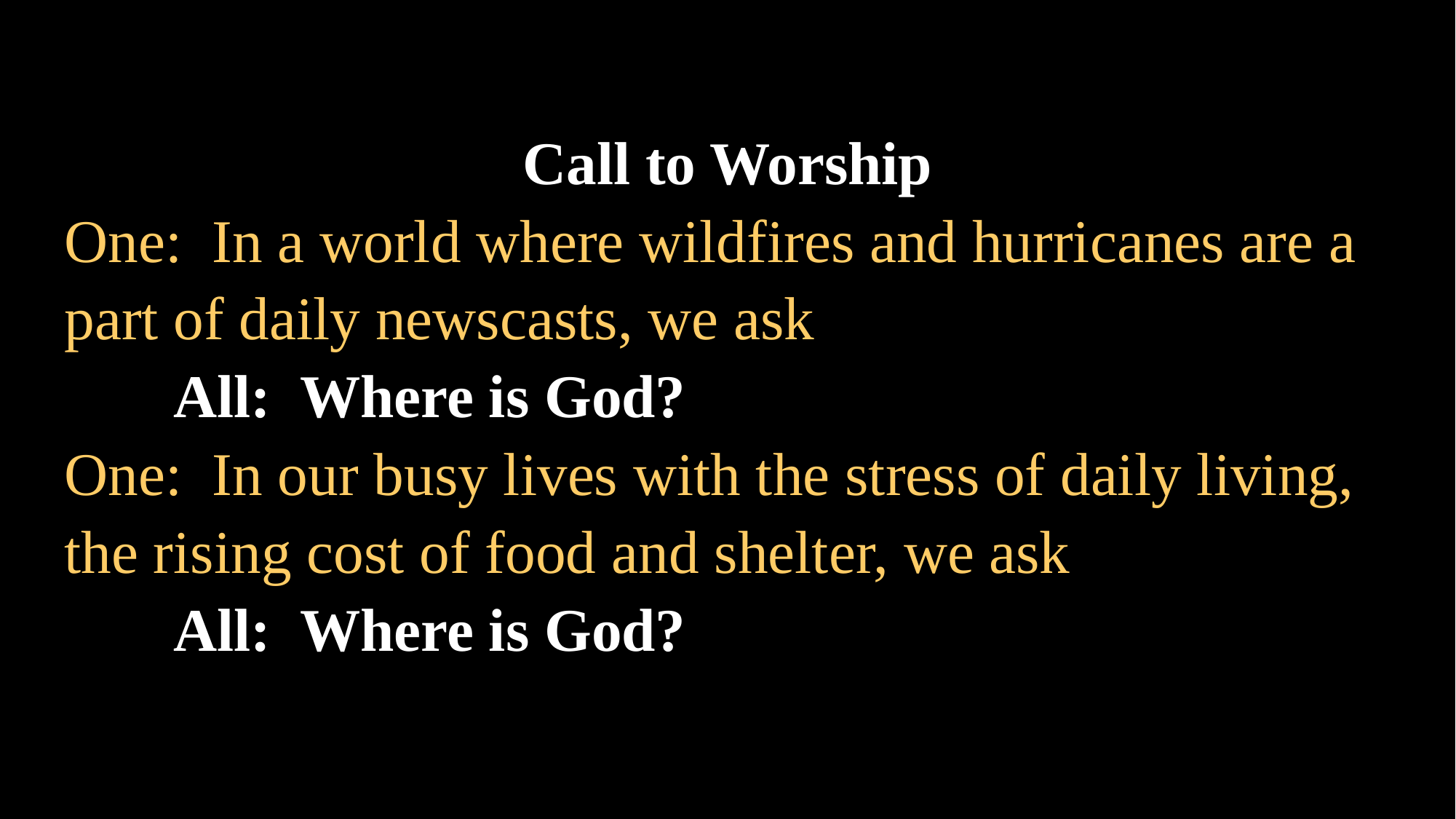

Call to Worship
One:  In a world where wildfires and hurricanes are a part of daily newscasts, we ask
	All:  Where is God?
One:  In our busy lives with the stress of daily living, the rising cost of food and shelter, we ask
	All:  Where is God?